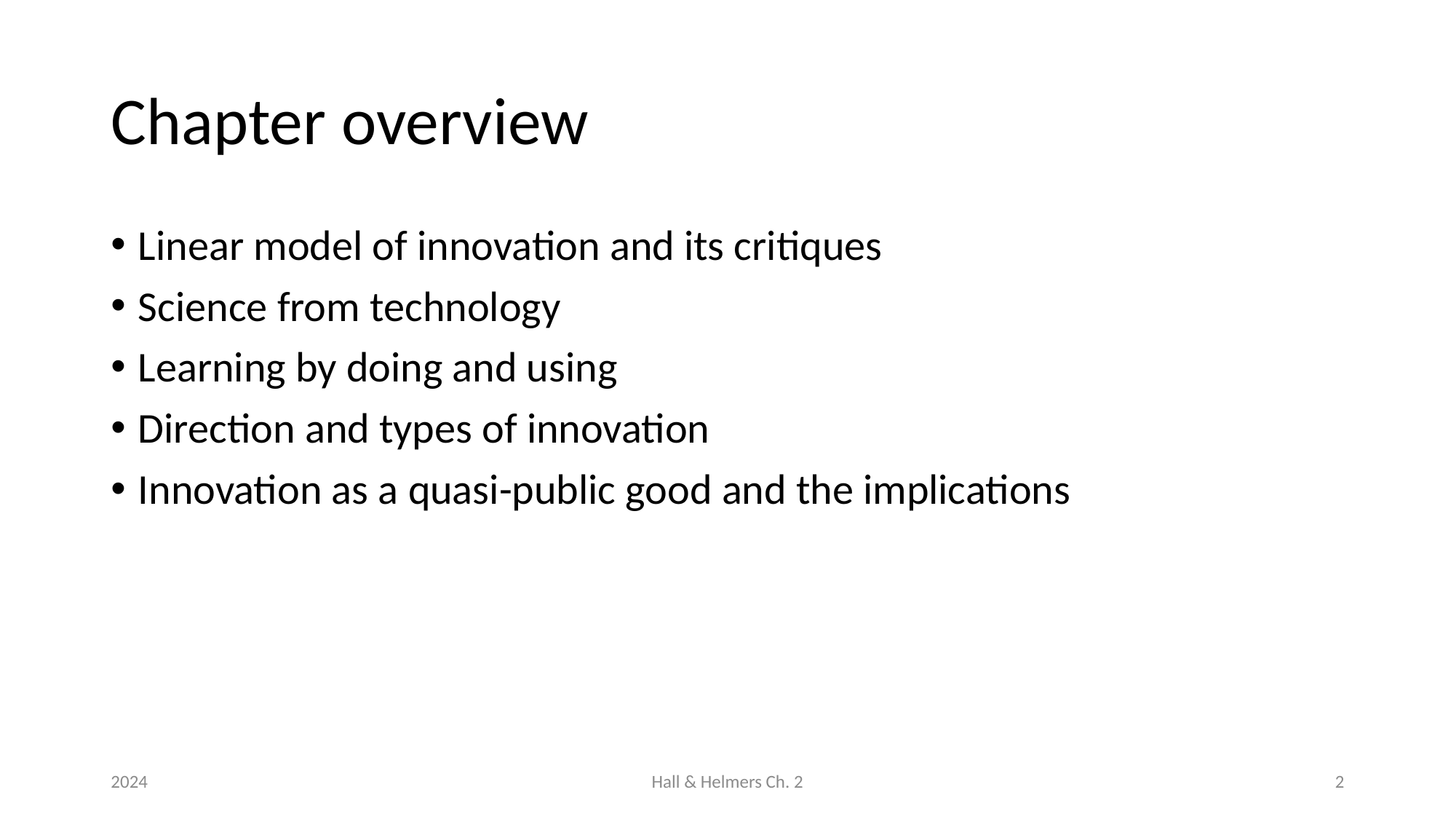

# Chapter overview
Linear model of innovation and its critiques
Science from technology
Learning by doing and using
Direction and types of innovation
Innovation as a quasi-public good and the implications
2024
Hall & Helmers Ch. 2
2